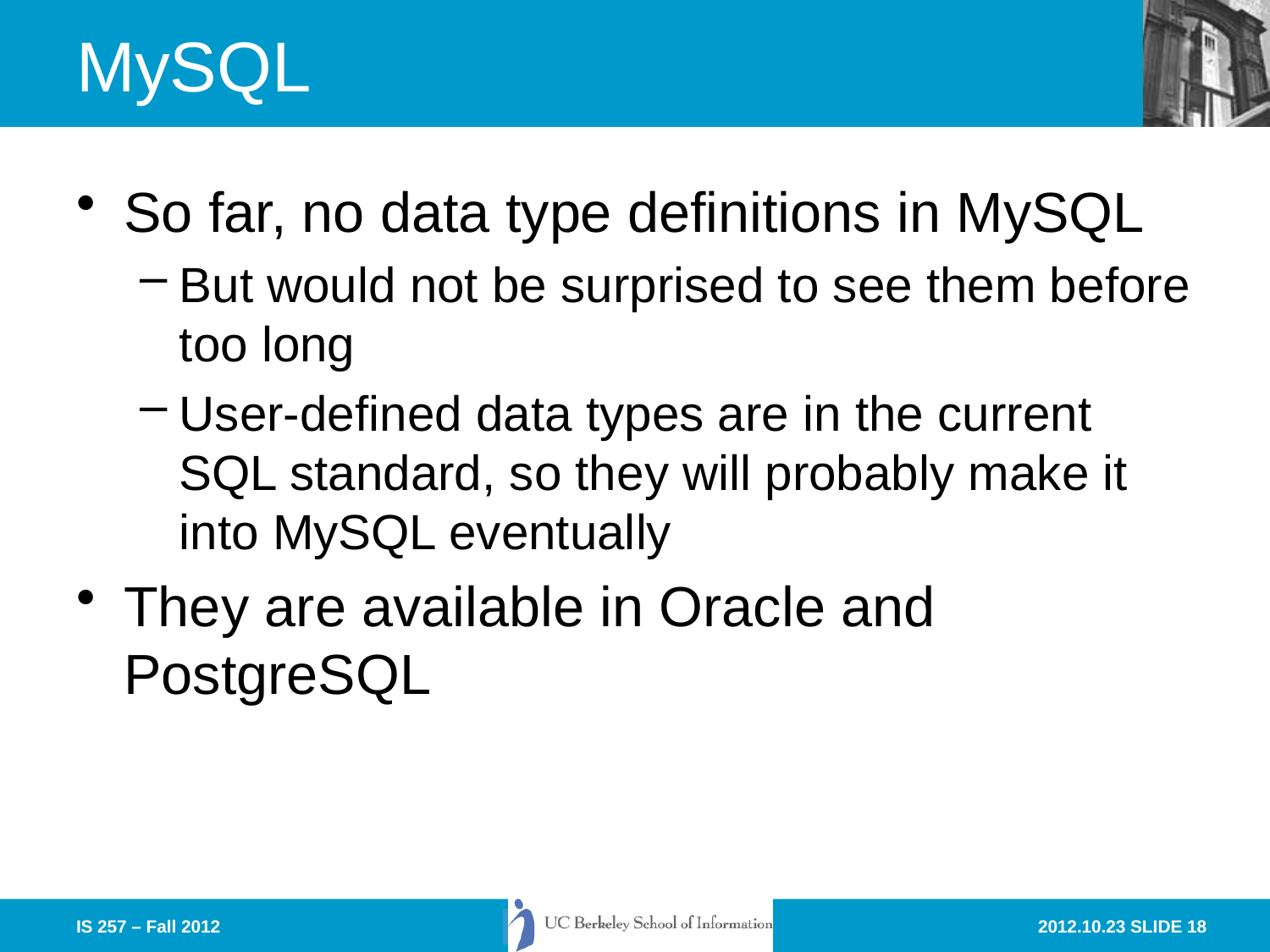

# MySQL
So far, no data type definitions in MySQL
But would not be surprised to see them before too long
User-defined data types are in the current SQL standard, so they will probably make it into MySQL eventually
They are available in Oracle and  PostgreSQL

IS 257 – Fall 2012